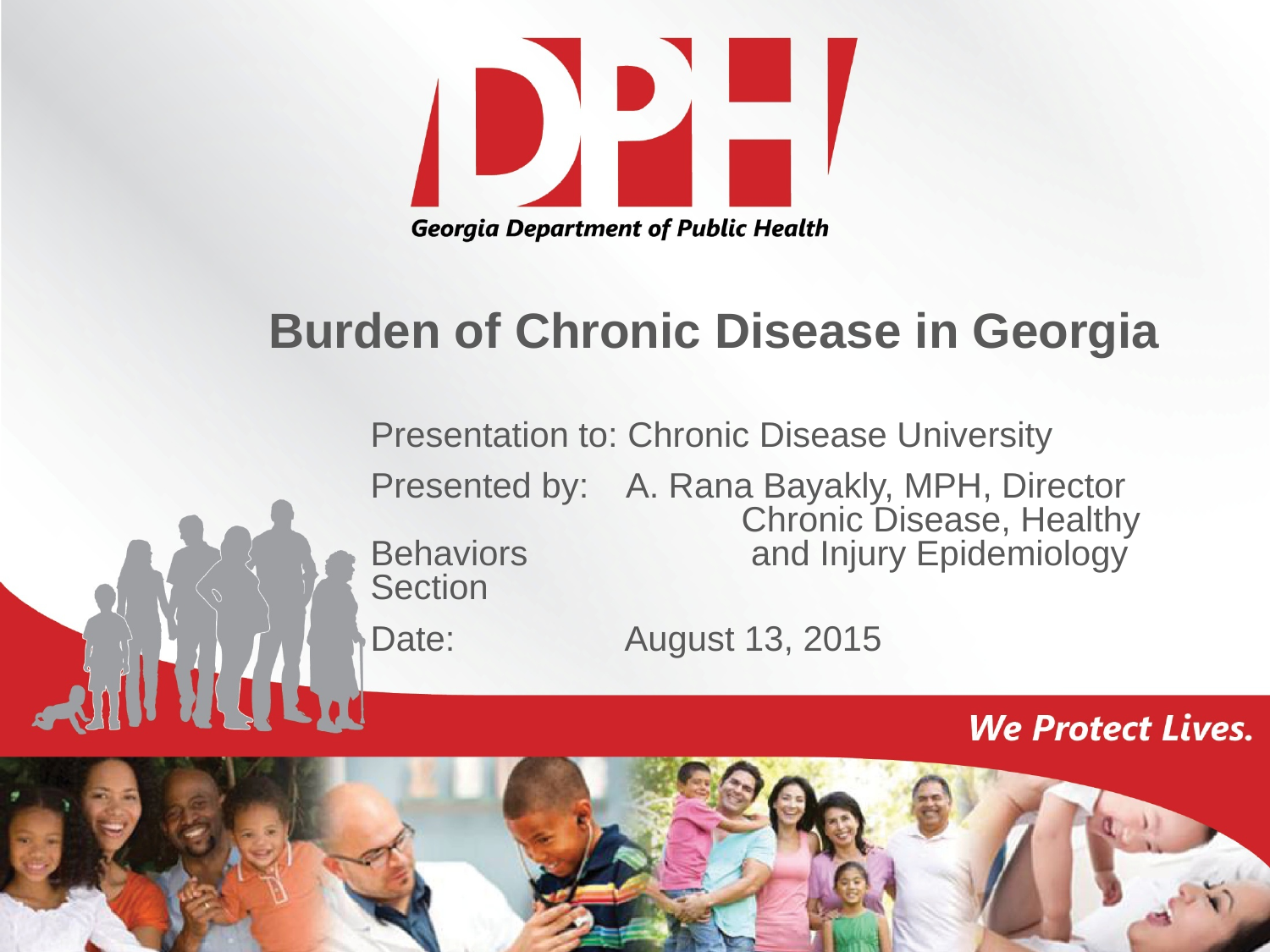

Burden of Chronic Disease in Georgia
Presentation to: Chronic Disease University
Presented by:    A. Rana Bayakly, MPH, Director 		            Chronic Disease, Healthy Behaviors 	             and Injury Epidemiology Section
Date: 		August 13, 2015